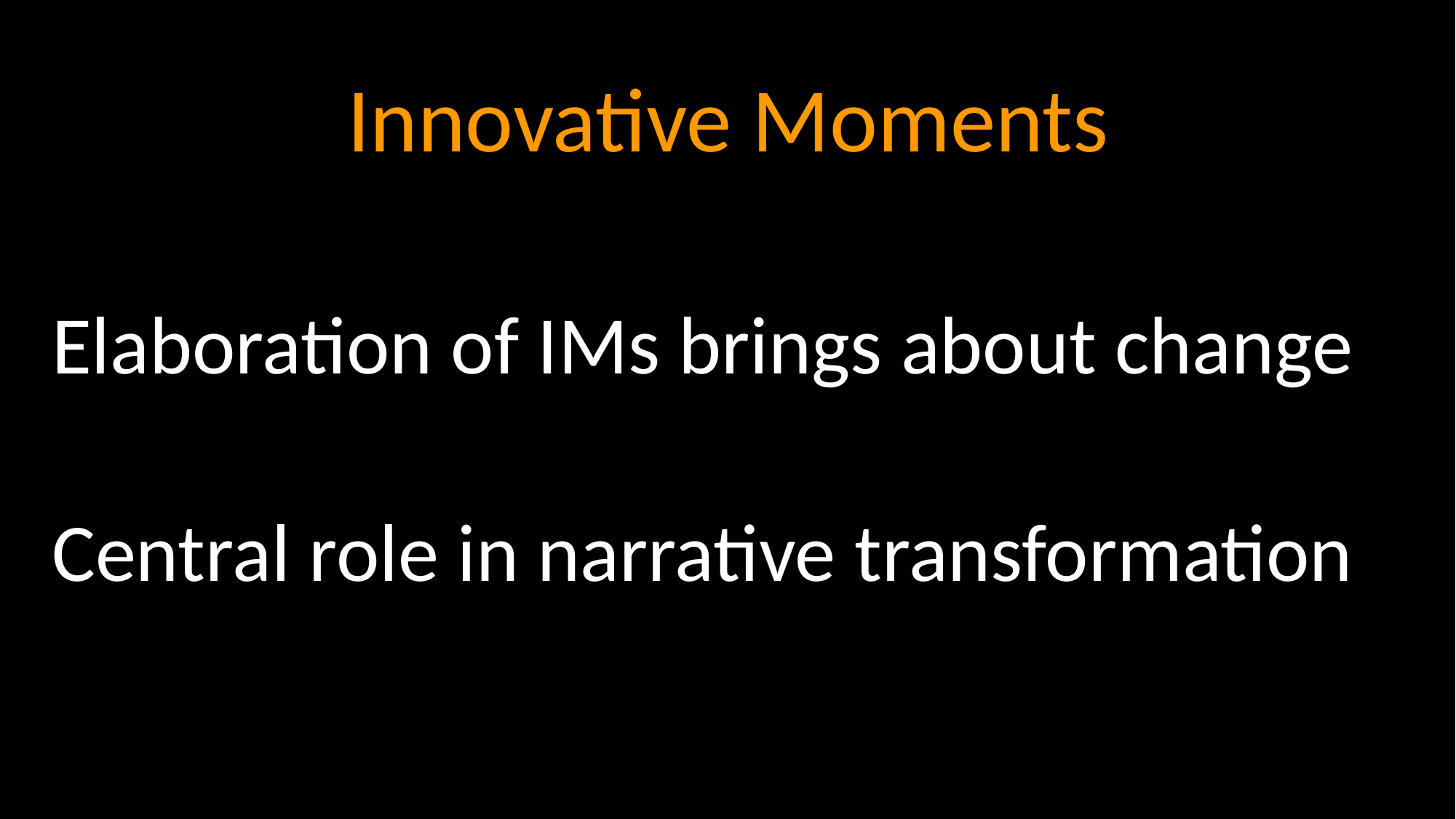

# Innovative Moments
Elaboration of IMs brings about change

Central role in narrative transformation